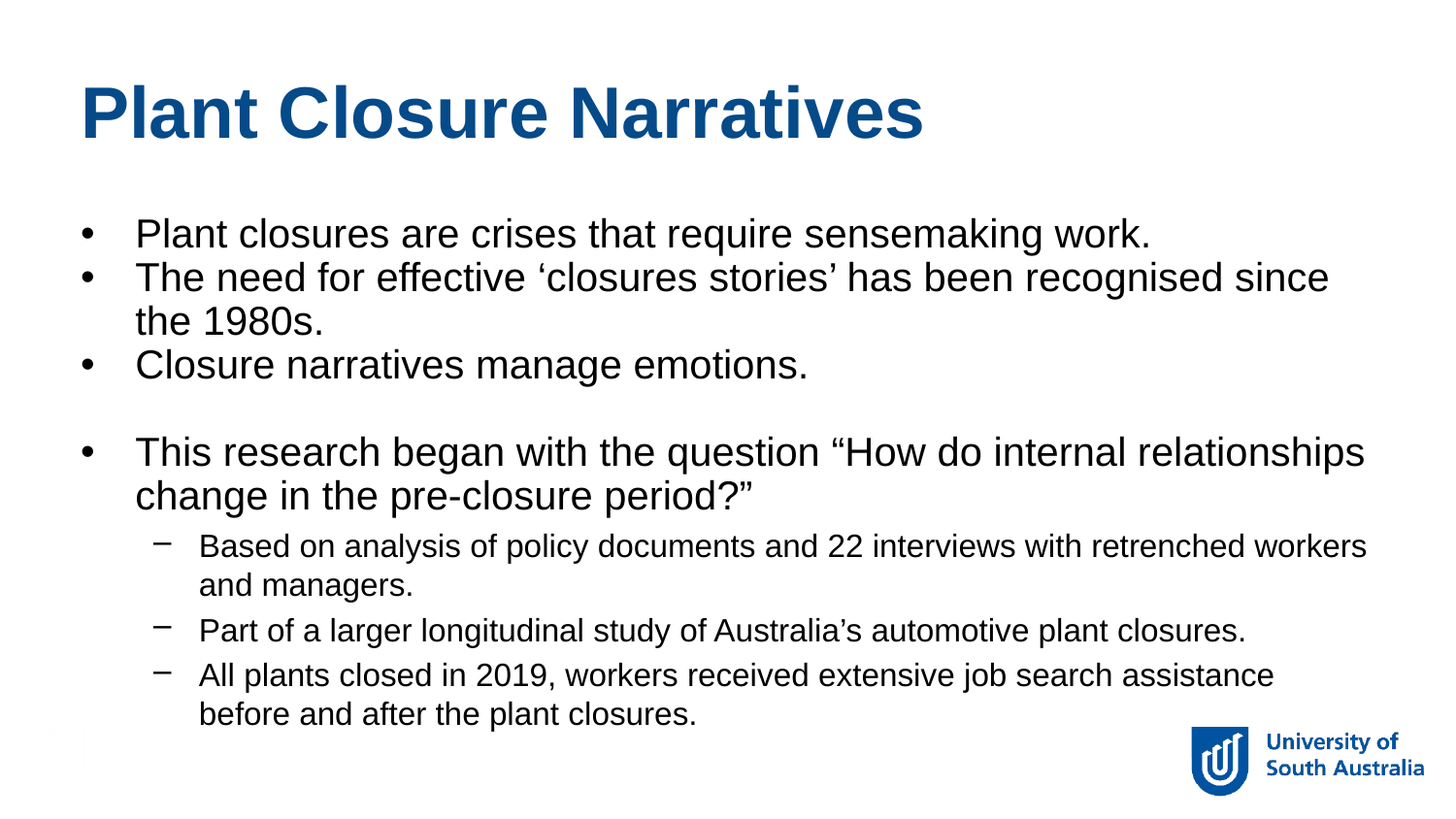

Plant Closure Narratives
Plant closures are crises that require sensemaking work.
The need for effective ‘closures stories’ has been recognised since the 1980s.
Closure narratives manage emotions.

This research began with the question “How do internal relationships change in the pre-closure period?”
Based on analysis of policy documents and 22 interviews with retrenched workers and managers.
Part of a larger longitudinal study of Australia’s automotive plant closures.
All plants closed in 2019, workers received extensive job search assistance before and after the plant closures.